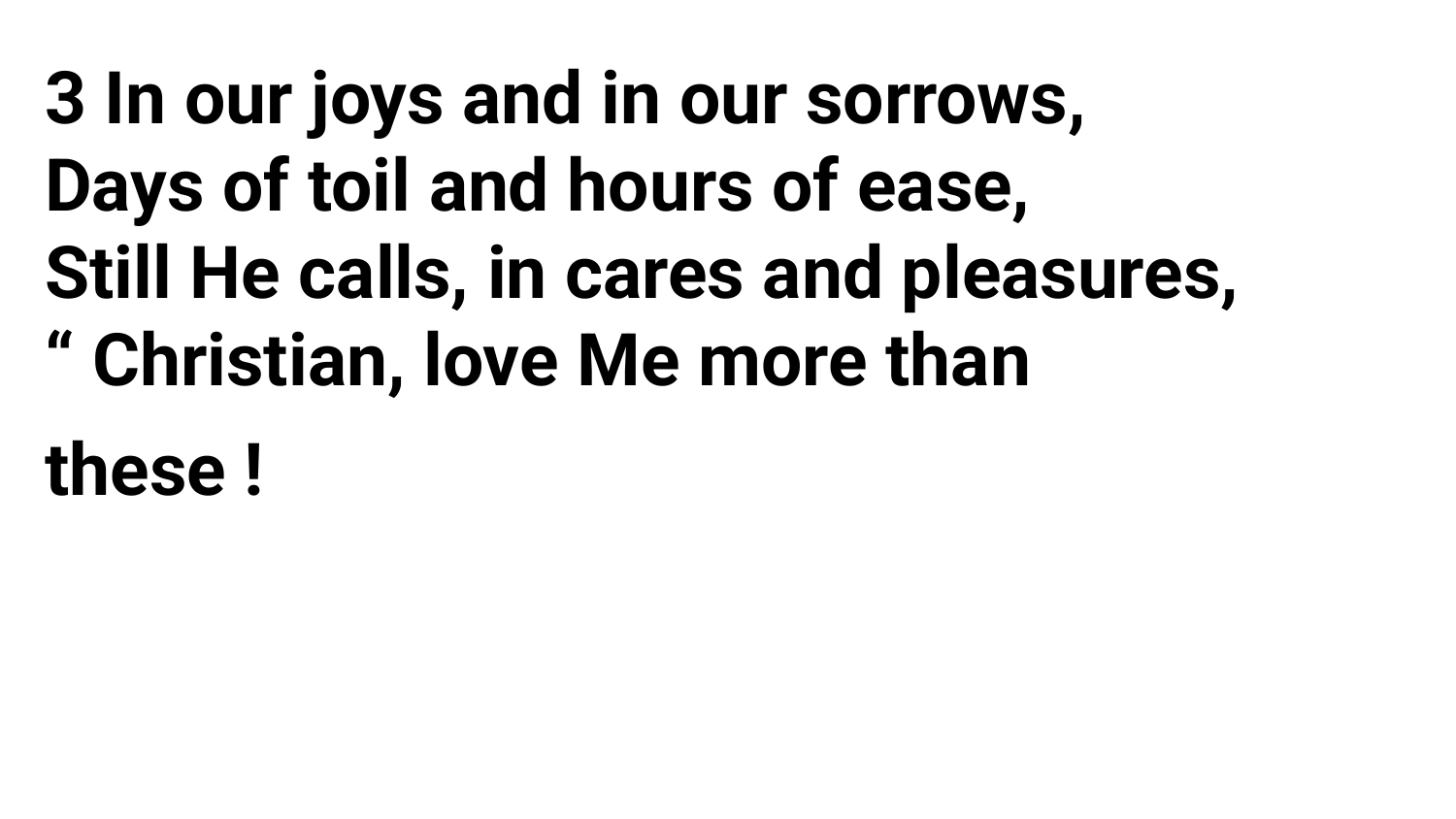

3 In our joys and in our sorrows,
Days of toil and hours of ease,
Still He calls, in cares and pleasures,
“ Christian, love Me more than
these !